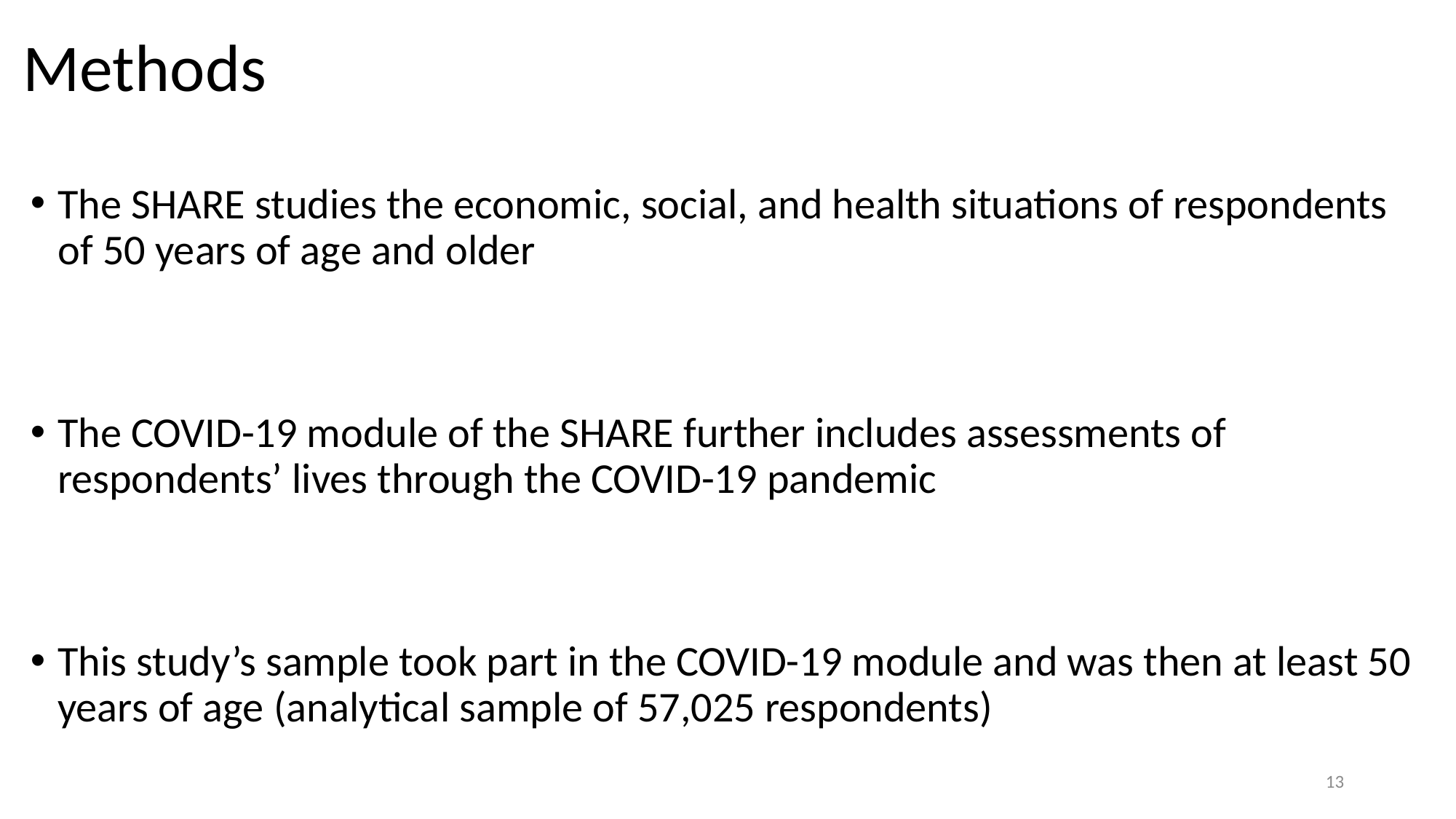

# Methods

The SHARE studies the economic, social, and health situations of respondents of 50 years of age and older

The COVID-19 module of the SHARE further includes assessments of respondents’ lives through the COVID-19 pandemic

This study’s sample took part in the COVID-19 module and was then at least 50 years of age (analytical sample of 57,025 respondents)

13